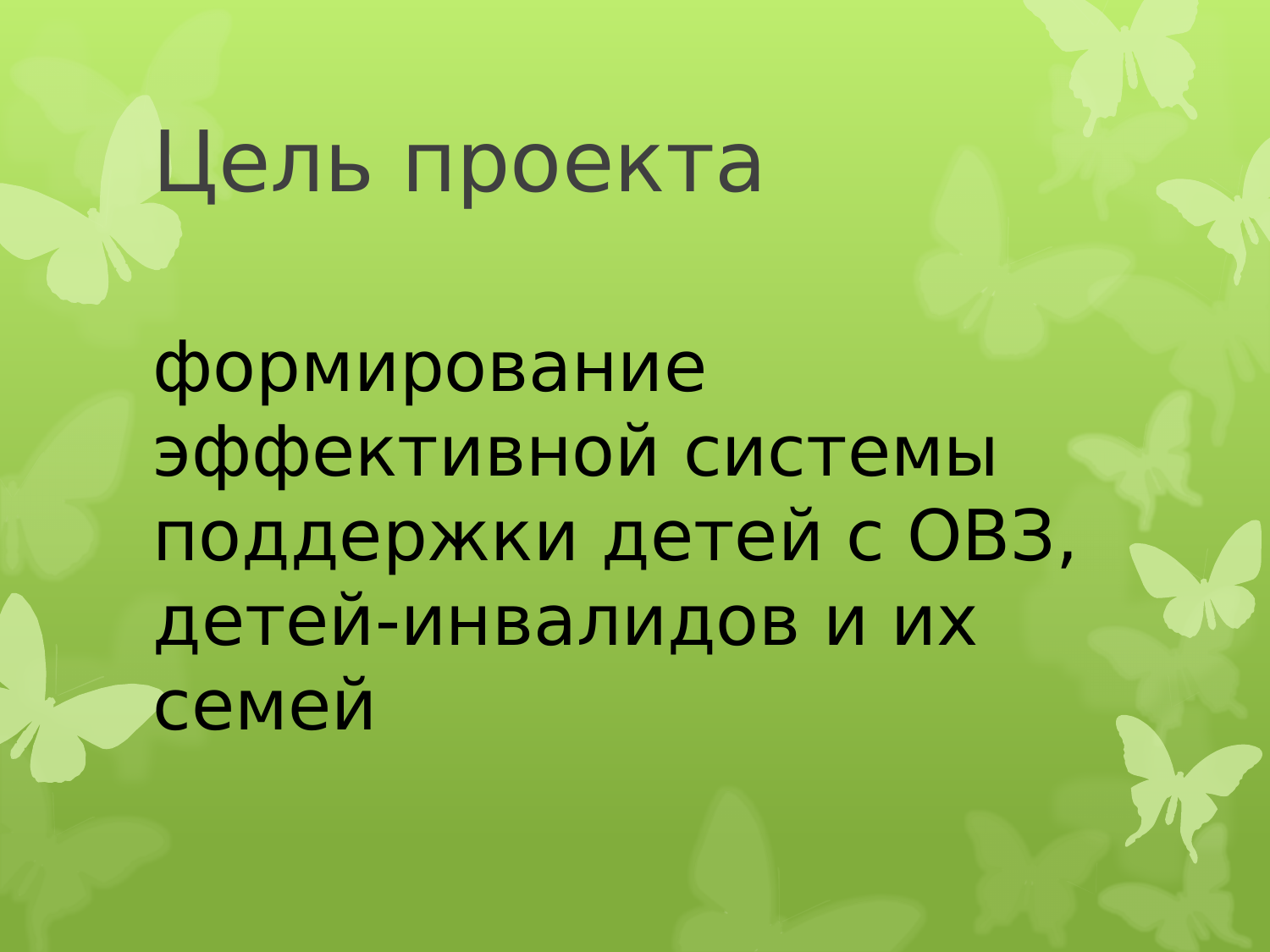

# Цель проекта
формирование эффективной системы поддержки детей с ОВЗ, детей-инвалидов и их семей